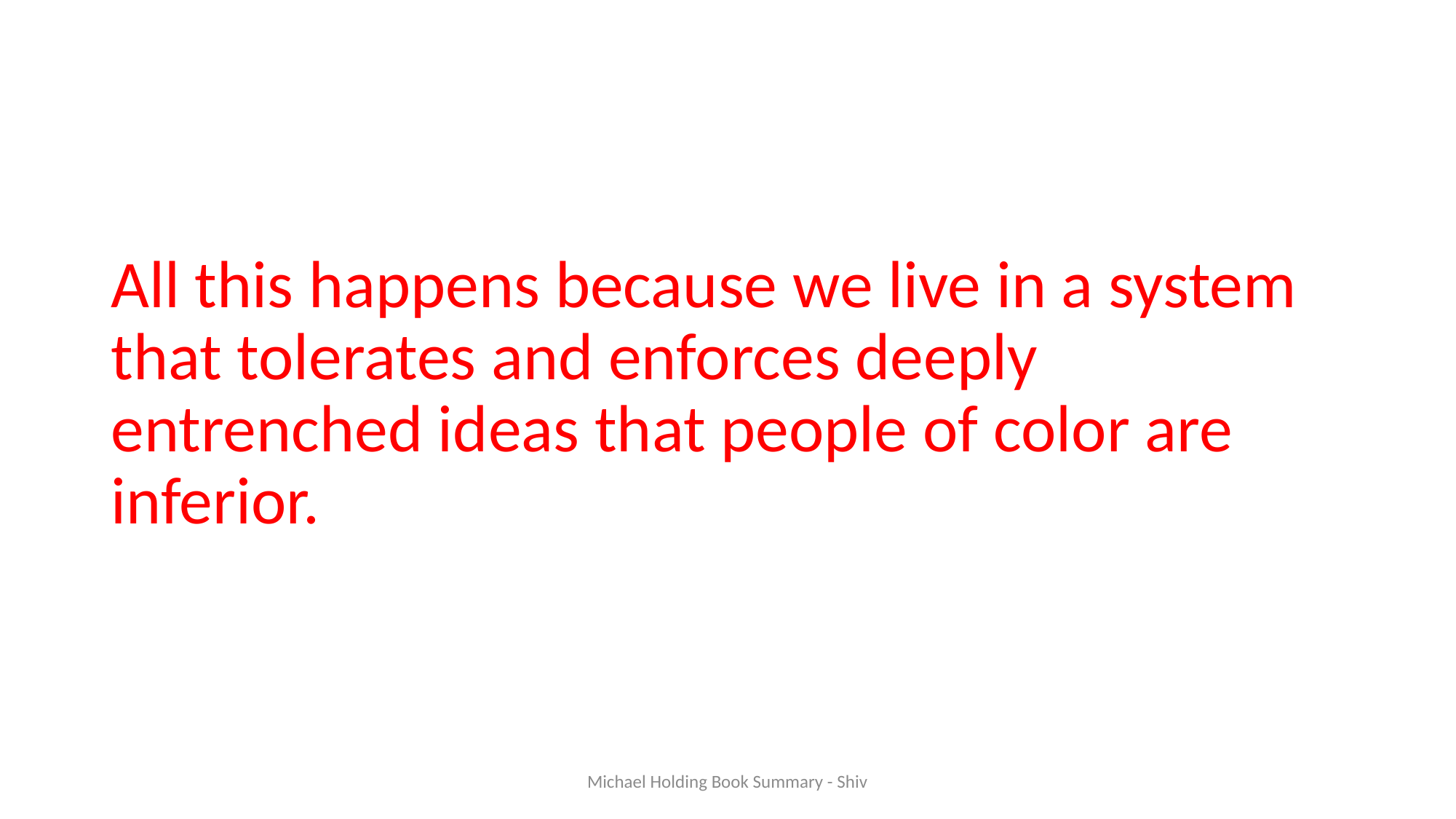

# All this happens because we live in a system that tolerates and enforces deeply entrenched ideas that people of color are inferior.
Michael Holding Book Summary - Shiv